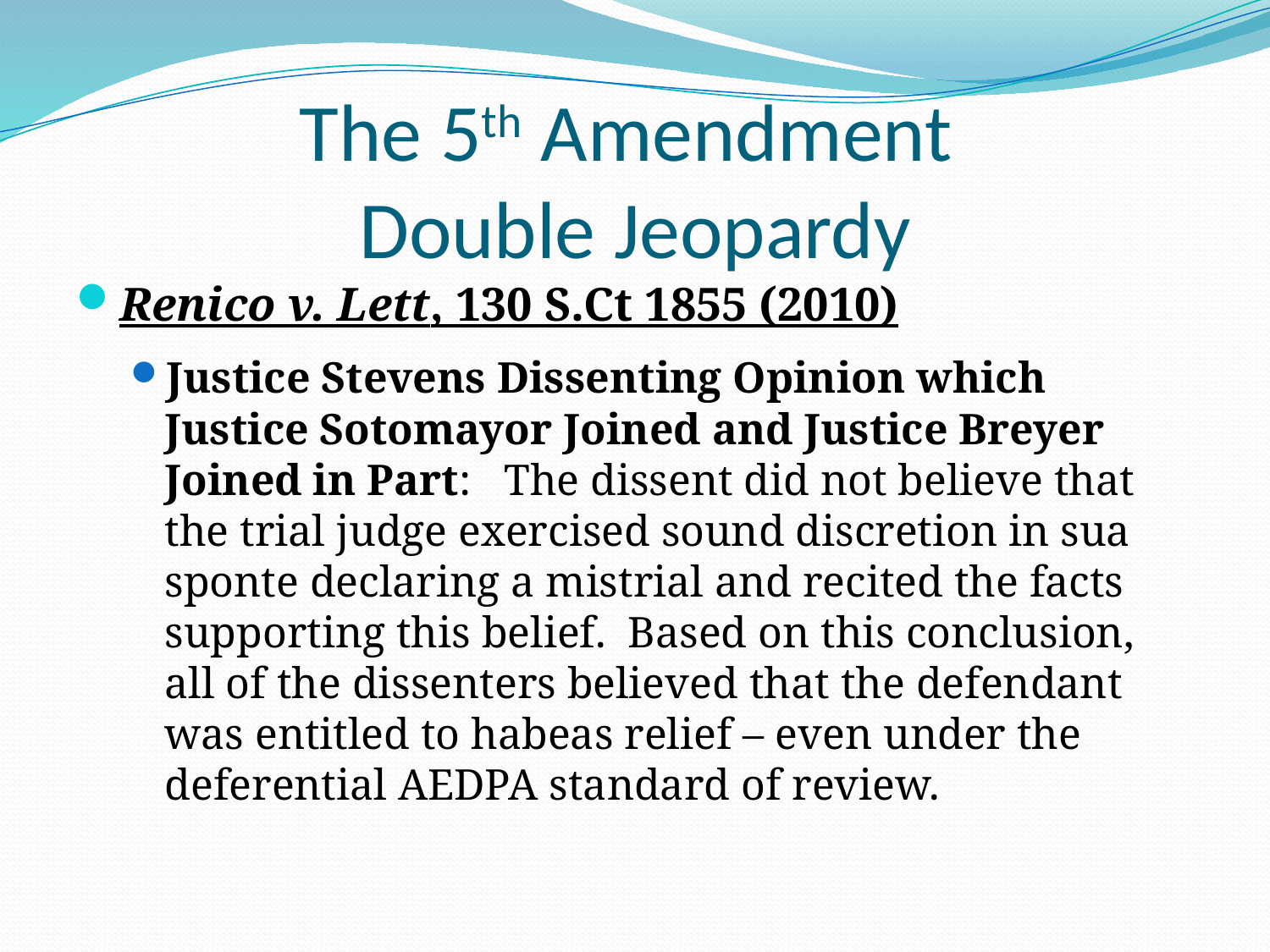

# The 5th Amendment Double Jeopardy
Renico v. Lett, 130 S.Ct 1855 (2010)
Justice Stevens Dissenting Opinion which Justice Sotomayor Joined and Justice Breyer Joined in Part:   The dissent did not believe that the trial judge exercised sound discretion in sua sponte declaring a mistrial and recited the facts supporting this belief.  Based on this conclusion, all of the dissenters believed that the defendant was entitled to habeas relief – even under the deferential AEDPA standard of review.